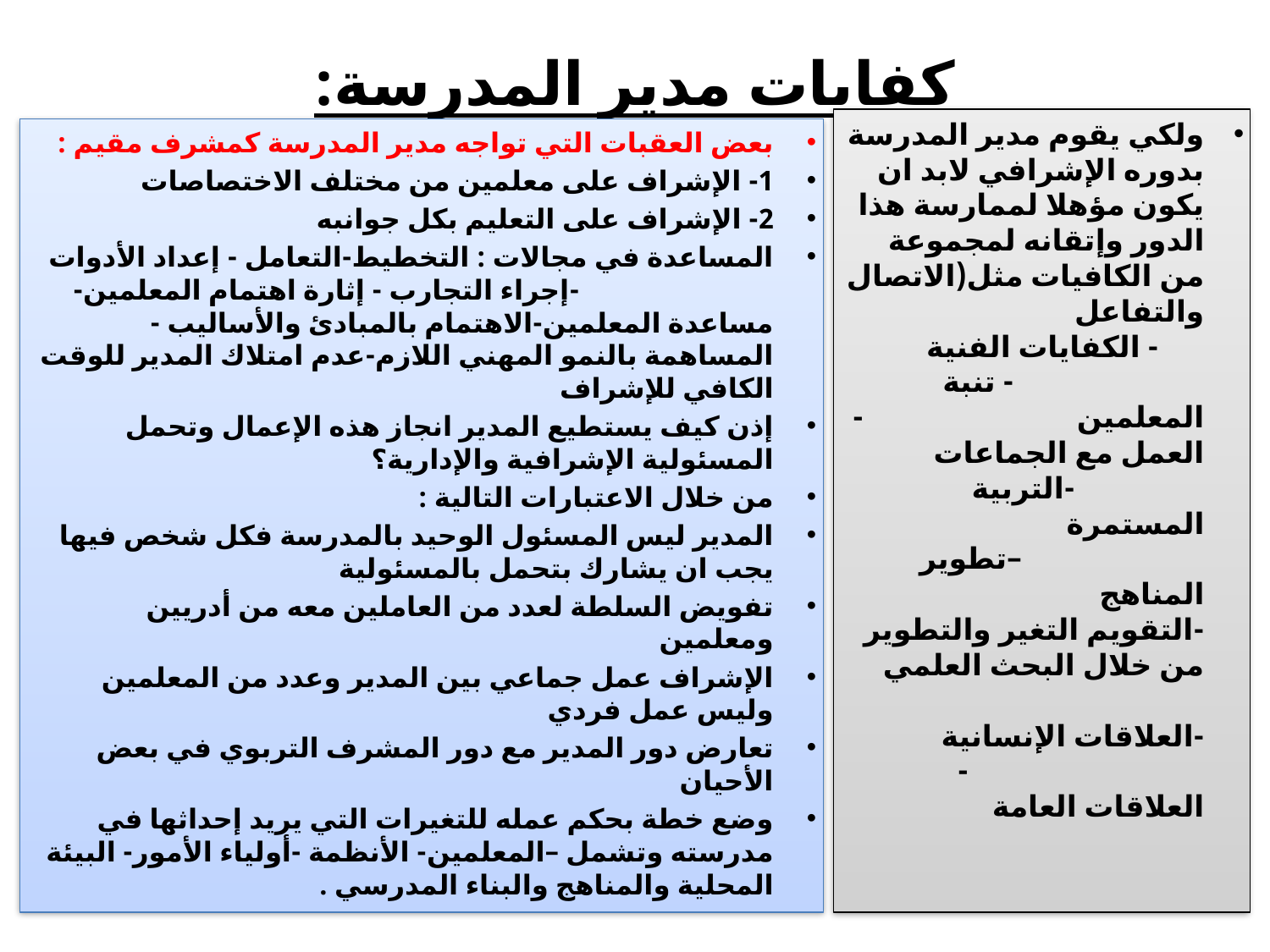

# كفايات مدير المدرسة:
ولكي يقوم مدير المدرسة بدوره الإشرافي لابد ان يكون مؤهلا لممارسة هذا الدور وإتقانه لمجموعة من الكافيات مثل(الاتصال والتفاعل                                    - الكفايات الفنية                                    - تنبة المعلمين                            -العمل مع الجماعات                             -التربية المستمرة                                                     –تطوير المناهج                                -التقويم التغير والتطوير من خلال البحث العلمي                                                   -العلاقات الإنسانية                                            -العلاقات العامة

بعض العقبات التي تواجه مدير المدرسة كمشرف مقيم :
1- الإشراف على معلمين من مختلف الاختصاصات
2- الإشراف على التعليم بكل جوانبه
المساعدة في مجالات : التخطيط-التعامل - إعداد الأدوات                              -إجراء التجارب - إثارة اهتمام المعلمين-مساعدة المعلمين-الاهتمام بالمبادئ والأساليب - المساهمة بالنمو المهني اللازم-عدم امتلاك المدير للوقت الكافي للإشراف
إذن كيف يستطيع المدير انجاز هذه الإعمال وتحمل المسئولية الإشرافية والإدارية؟
من خلال الاعتبارات التالية :
المدير ليس المسئول الوحيد بالمدرسة فكل شخص فيها يجب ان يشارك بتحمل بالمسئولية
تفويض السلطة لعدد من العاملين معه من أدريين ومعلمين
الإشراف عمل جماعي بين المدير وعدد من المعلمين وليس عمل فردي
تعارض دور المدير مع دور المشرف التربوي في بعض الأحيان
وضع خطة بحكم عمله للتغيرات التي يريد إحداثها في مدرسته وتشمل –المعلمين- الأنظمة -أولياء الأمور- البيئة المحلية والمناهج والبناء المدرسي .